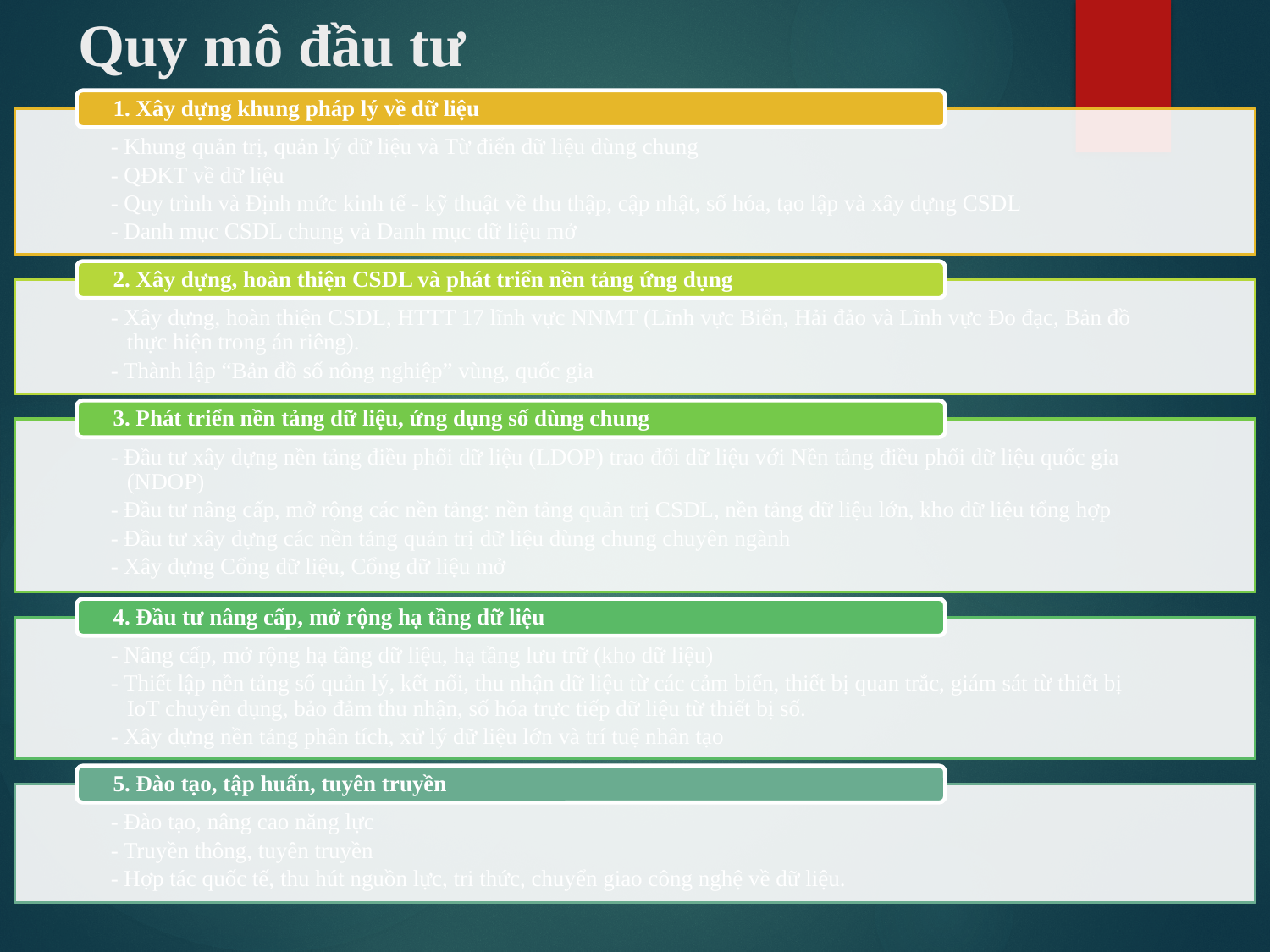

# Quy mô đầu tư
- Khung quản trị, quản lý dữ liệu và Từ điển dữ liệu dùng chung
- QĐKT về dữ liệu
- Quy trình và Định mức kinh tế - kỹ thuật về thu thập, cập nhật, số hóa, tạo lập và xây dựng CSDL
- Danh mục CSDL chung và Danh mục dữ liệu mở
1. Xây dựng khung pháp lý về dữ liệu
- Xây dựng, hoàn thiện CSDL, HTTT 17 lĩnh vực NNMT (Lĩnh vực Biển, Hải đảo và Lĩnh vực Đo đạc, Bản đồ thực hiện trong án riêng).
- Thành lập “Bản đồ số nông nghiệp” vùng, quốc gia
2. Xây dựng, hoàn thiện CSDL và phát triển nền tảng ứng dụng
- Đầu tư xây dựng nền tảng điều phối dữ liệu (LDOP) trao đổi dữ liệu với Nền tảng điều phối dữ liệu quốc gia (NDOP)
- Đầu tư nâng cấp, mở rộng các nền tảng: nền tảng quản trị CSDL, nền tảng dữ liệu lớn, kho dữ liệu tổng hợp
- Đầu tư xây dựng các nền tảng quản trị dữ liệu dùng chung chuyên ngành
- Xây dựng Cổng dữ liệu, Cổng dữ liệu mở
3. Phát triển nền tảng dữ liệu, ứng dụng số dùng chung
- Nâng cấp, mở rộng hạ tầng dữ liệu, hạ tầng lưu trữ (kho dữ liệu)
- Thiết lập nền tảng số quản lý, kết nối, thu nhận dữ liệu từ các cảm biến, thiết bị quan trắc, giám sát từ thiết bị IoT chuyên dụng, bảo đảm thu nhận, số hóa trực tiếp dữ liệu từ thiết bị số.
- Xây dựng nền tảng phân tích, xử lý dữ liệu lớn và trí tuệ nhân tạo
4. Đầu tư nâng cấp, mở rộng hạ tầng dữ liệu
- Đào tạo, nâng cao năng lực
- Truyền thông, tuyên truyền
- Hợp tác quốc tế, thu hút nguồn lực, tri thức, chuyển giao công nghệ về dữ liệu.
5. Đào tạo, tập huấn, tuyên truyền